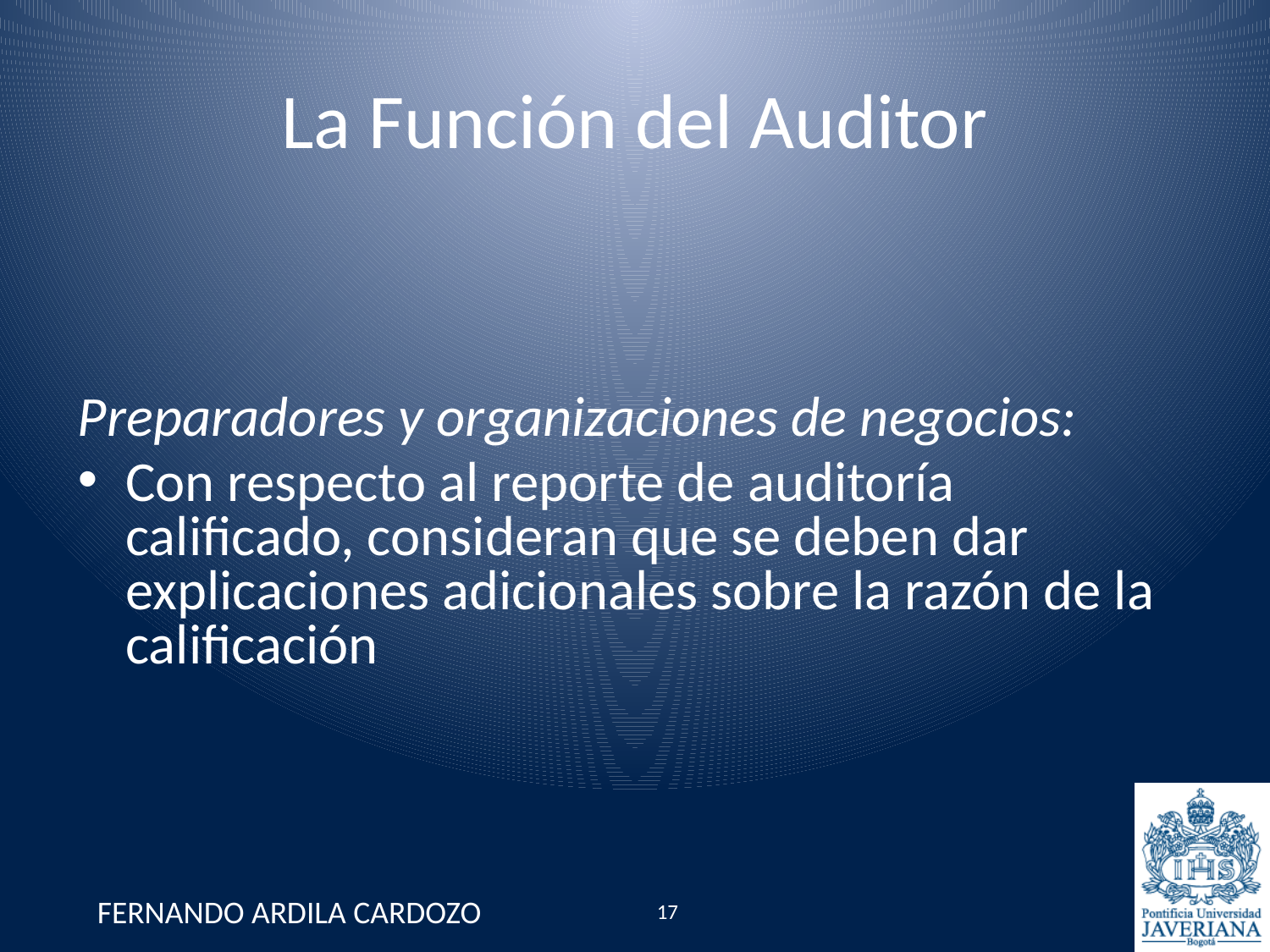

La Función del Auditor
Preparadores y organizaciones de negocios:
Con respecto al reporte de auditoría calificado, consideran que se deben dar explicaciones adicionales sobre la razón de la calificación
FERNANDO ARDILA CARDOZO
17